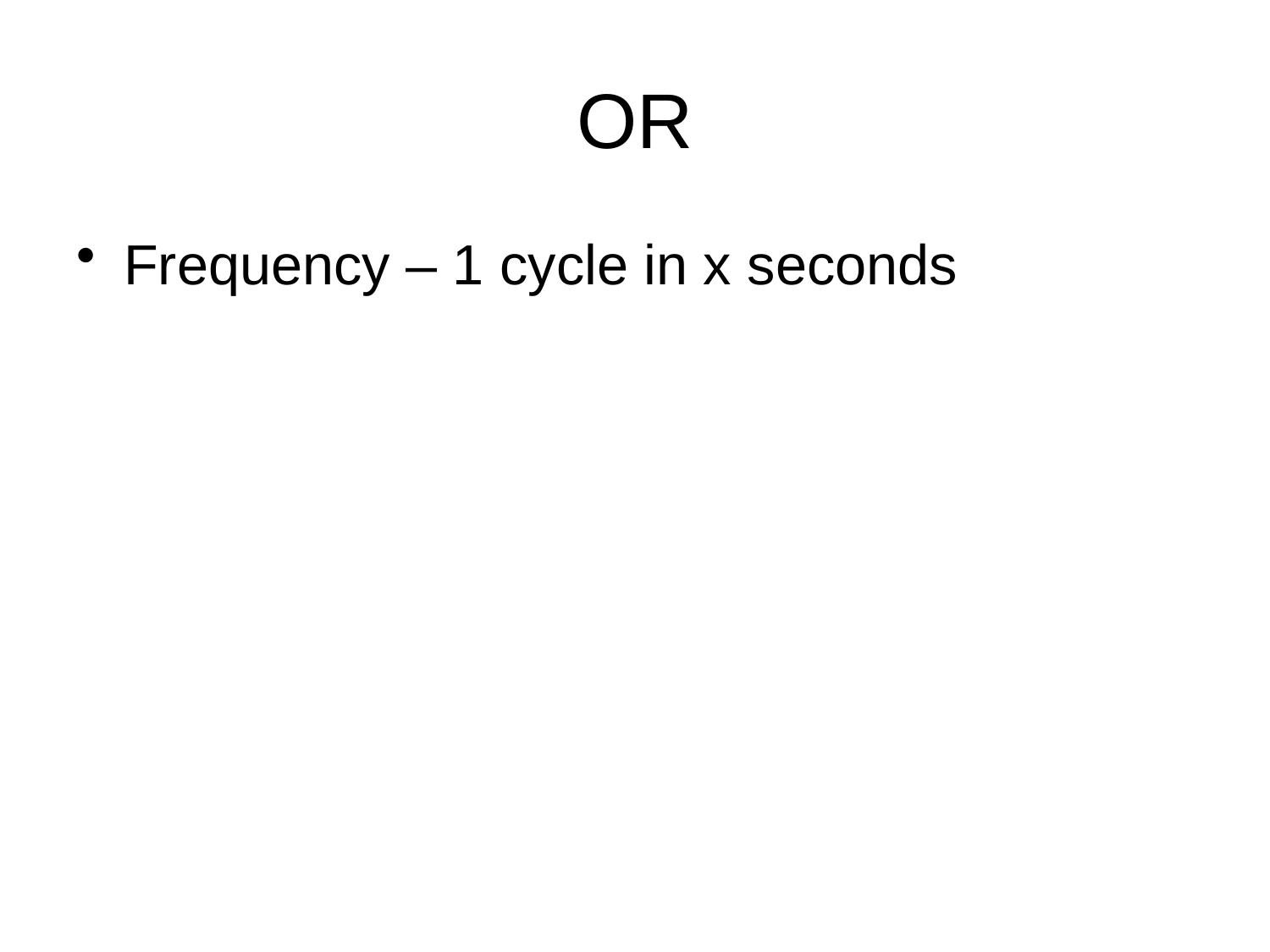

# OR
Frequency – 1 cycle in x seconds